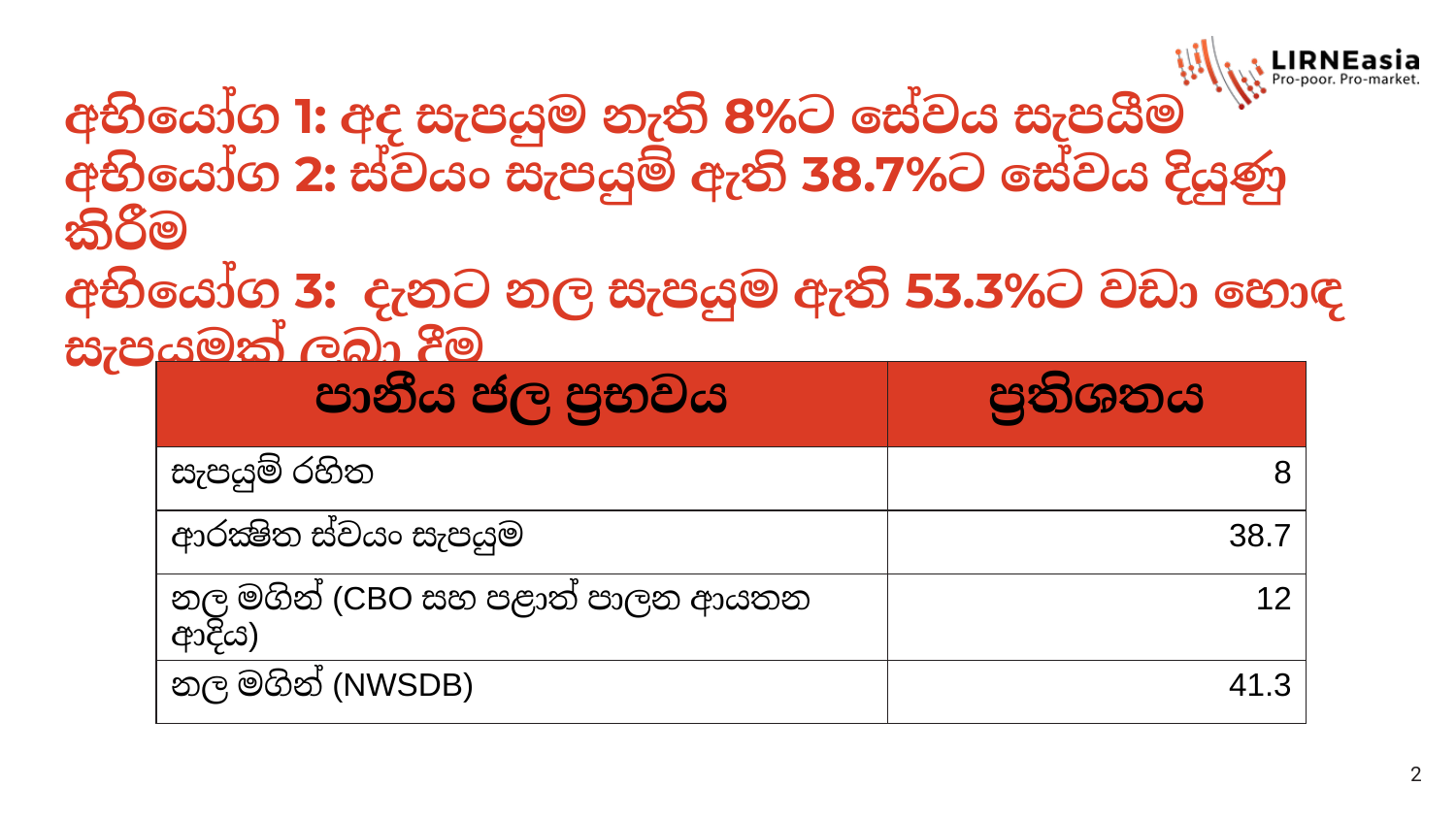

# අභියෝග 1: අද සැපයුම නැති 8%ට සේවය සැපයීම අභියෝග 2: ස්‌වයං සැපයුම් ඇති 38.7%ට සේවය දියුණු කිරීම අභියෝග 3:  දැනට නල සැපයුම ඇති 53.3%ට වඩා හොඳ සැපයුමක් ලබා දීම
| පානීය ජල ප්‍රභවය | ප්‍රතිශතය |
| --- | --- |
| සැපයුම් රහිත | 8 |
| ආරක්‍ෂිත ස්‌වයං සැපයුම | 38.7 |
| නල මගින් (CBO සහ පළාත් පාලන ආයතන ආදිය) | 12 |
| නල මගින් (NWSDB) | 41.3 |
2